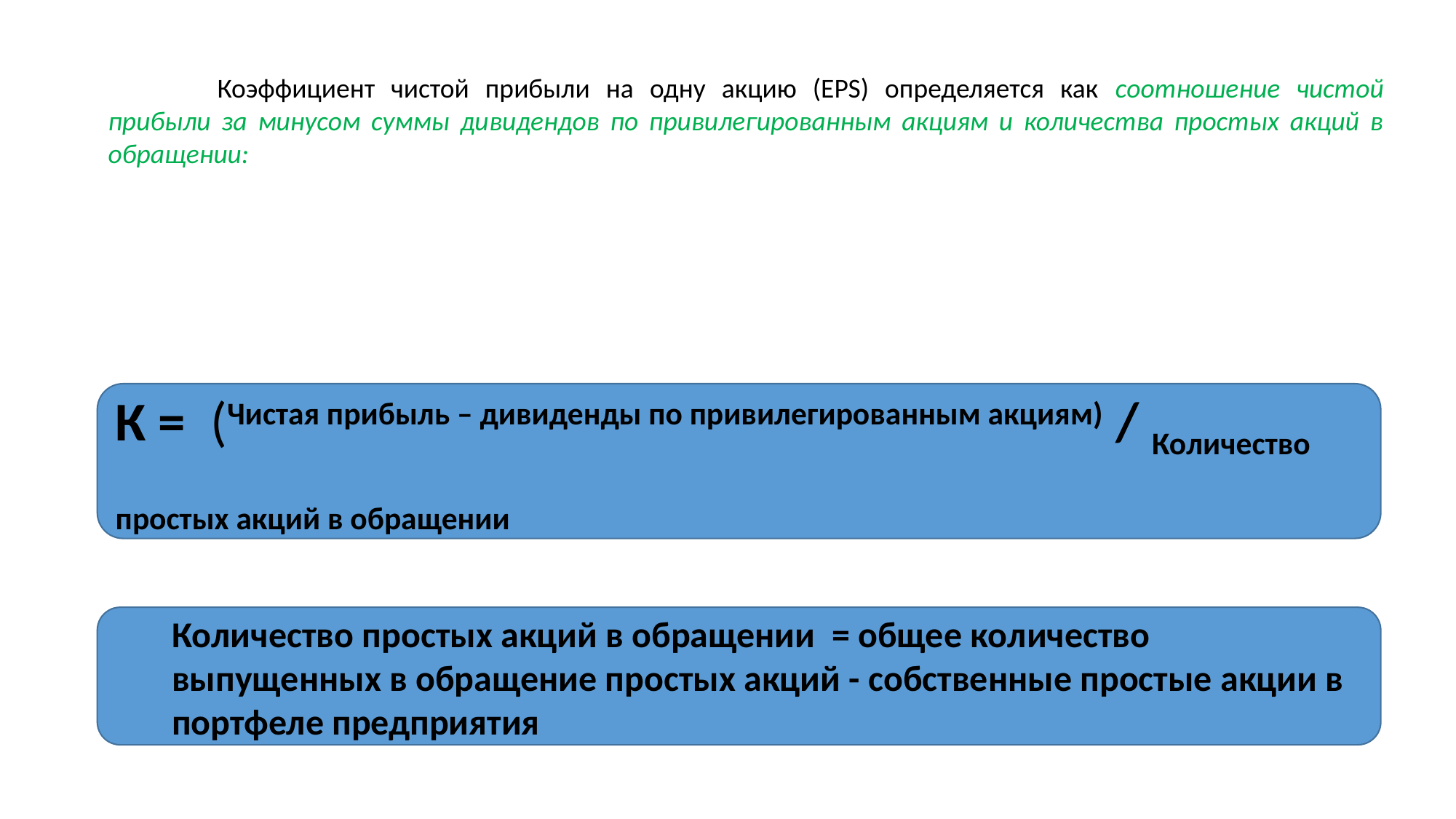

Коэффициент чистой прибыли на одну акцию (EPS) определяется как соотношение чистой прибыли за минусом суммы ди­видендов по привилегированным акциям и количества простых акций в обращении:
К =  (Чистая прибыль – дивиденды по привилегированным акциям) / Количество простых акций в обращении
Количество простых акций в обращении  = общее количество выпущенных в обращение простых акций - собственные простые акции в портфеле предприятия